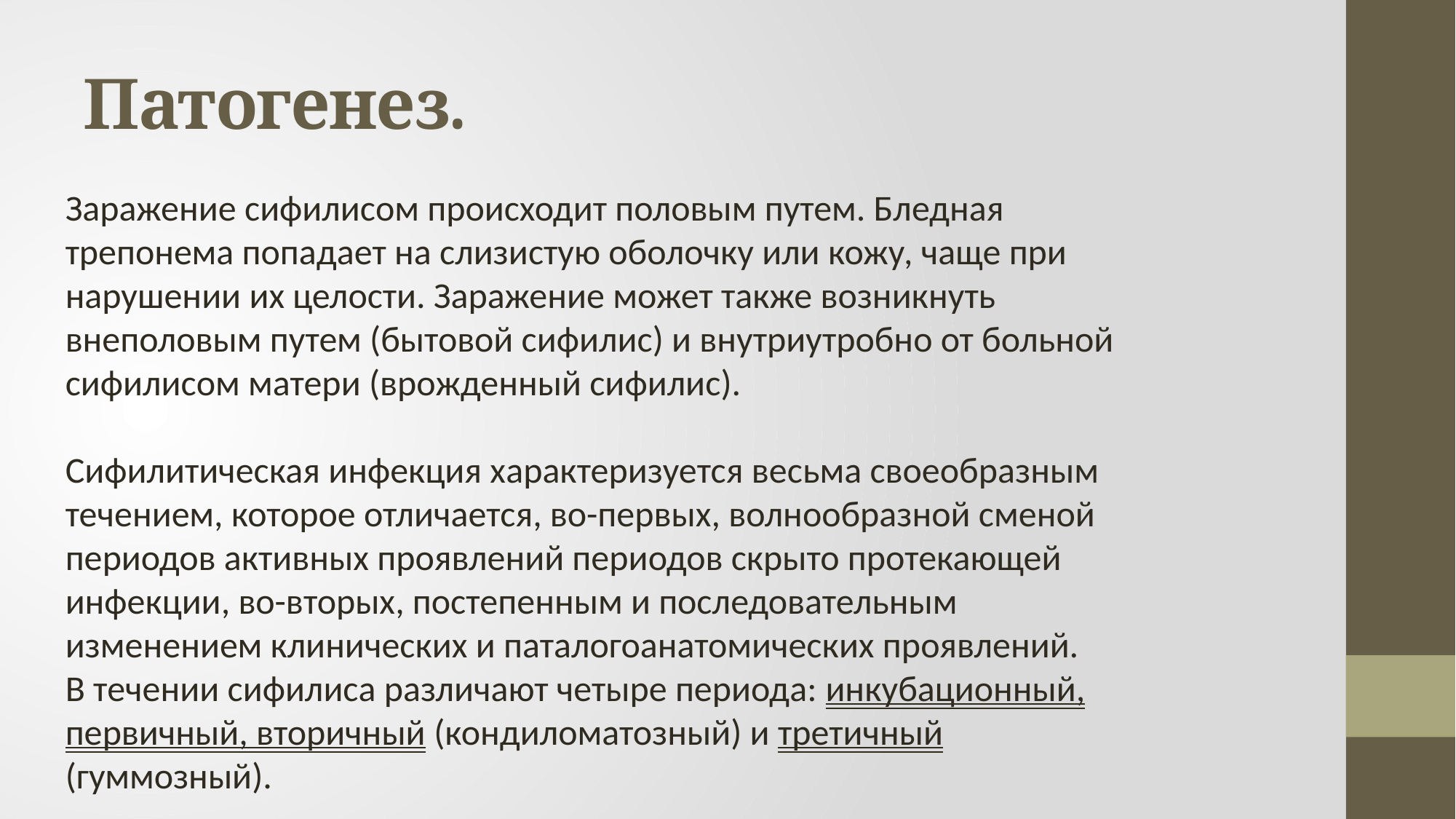

# Патогенез.
Заражение сифилисом происходит половым путем. Бледная трепонема попадает на слизистую оболочку или кожу, чаще при нарушении их целости. Заражение может также возникнуть внеполовым путем (бытовой сифилис) и внутриутробно от больной сифилисом матери (врожденный сифилис).

Сифилитическая инфекция характеризуется весьма своеобразным течением, которое отличается, во-первых, волнообразной сменой периодов активных проявлений периодов скрыто протекающей инфекции, во-вторых, постепенным и последовательным изменением клинических и паталогоанатомических проявлений.
В течении сифилиса различают четыре периода: инкубационный, первичный, вторичный (кондиломатозный) и третичный (гуммозный).